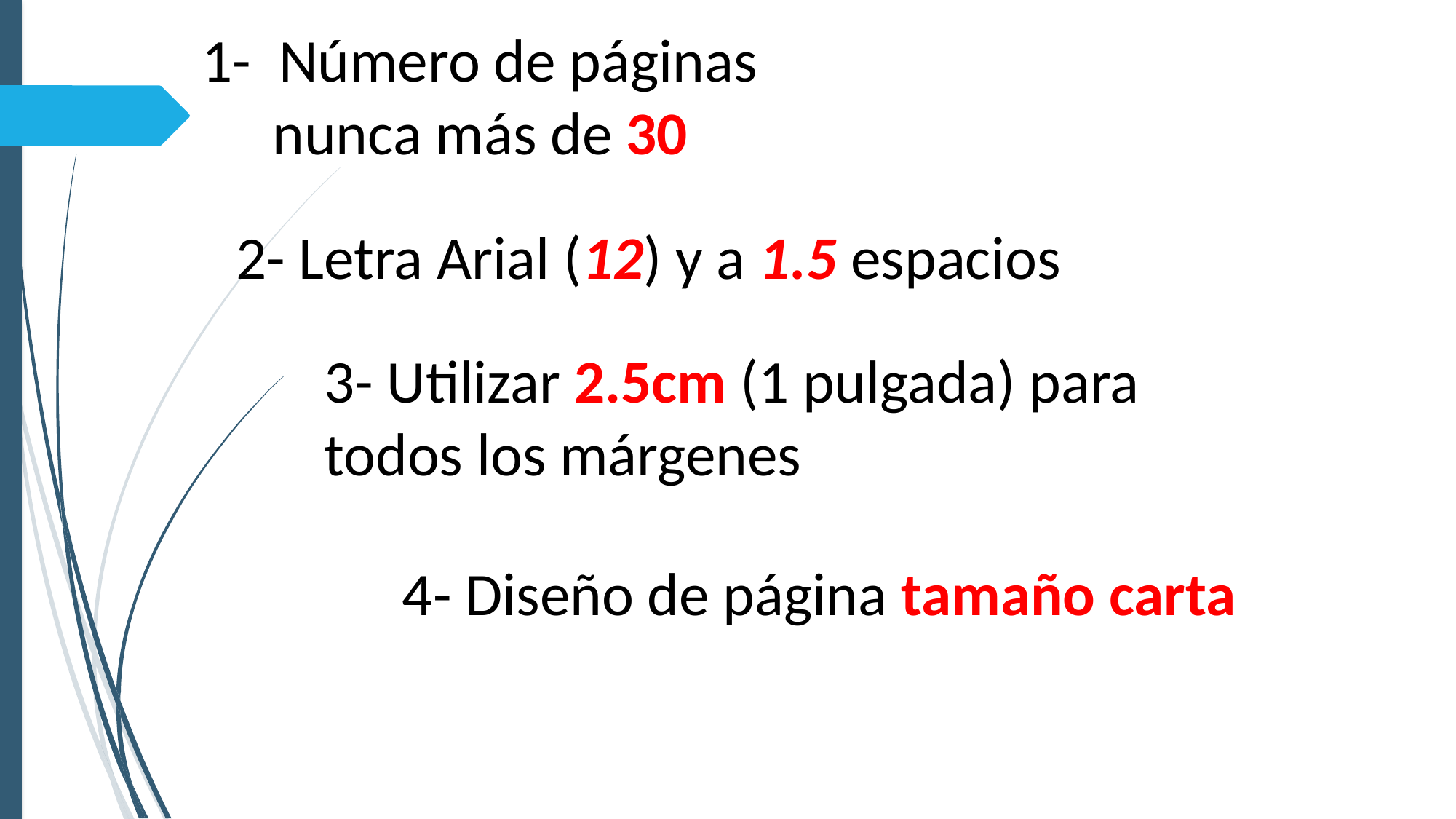

1-  Número de páginas nunca más de 30
2- Letra Arial (12) y a 1.5 espacios
3- Utilizar 2.5cm (1 pulgada) para todos los márgenes
4- Diseño de página tamaño carta